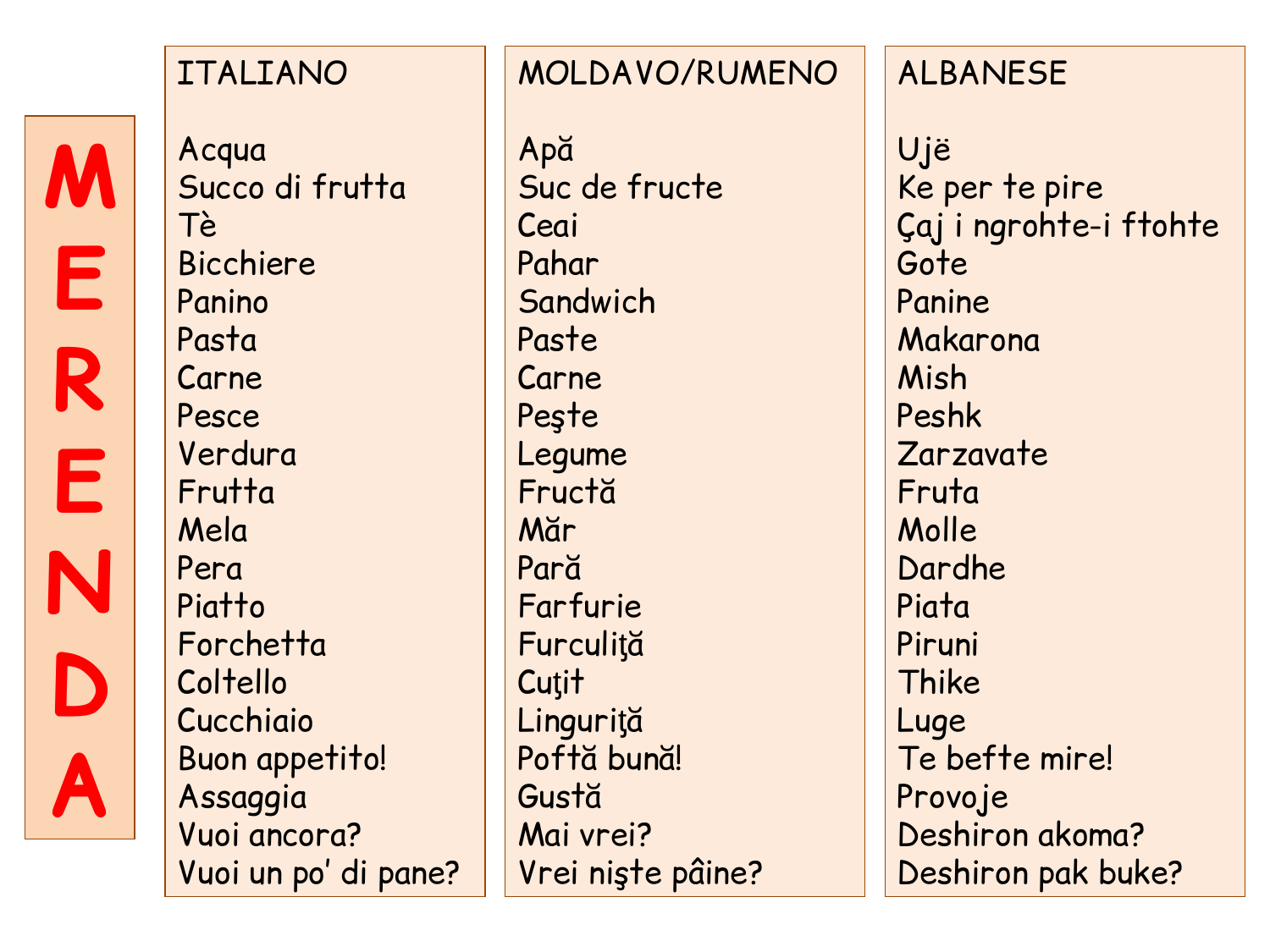

ITALIANO

Acqua
Succo di frutta
Tè
Bicchiere
Panino
Pasta
Carne
Pesce
Verdura
Frutta
Mela
Pera
Piatto
Forchetta
Coltello
Cucchiaio
Buon appetito!
Assaggia
Vuoi ancora?
Vuoi un po’ di pane?
MOLDAVO/RUMENO

Apă
Suc de fructe
Ceai
Pahar
Sandwich
Paste
Carne
Peşte
Legume
Fructă
Măr
Pară
Farfurie
Furculiƫă
Cuƫit
Linguriƫă
Poftă bună!
Gustă
Mai vrei?
Vrei nişte pâine?
ALBANESE

Ujë
Ke per te pire
Çaj i ngrohte-i ftohte
Gote
Panine
Makarona
Mish
Peshk
Zarzavate
Fruta
Molle
Dardhe
Piata
Piruni
Thike
Luge
Te befte mire!
Provoje
Deshiron akoma?
Deshiron pak buke?
M
E
R
E
N
D
A